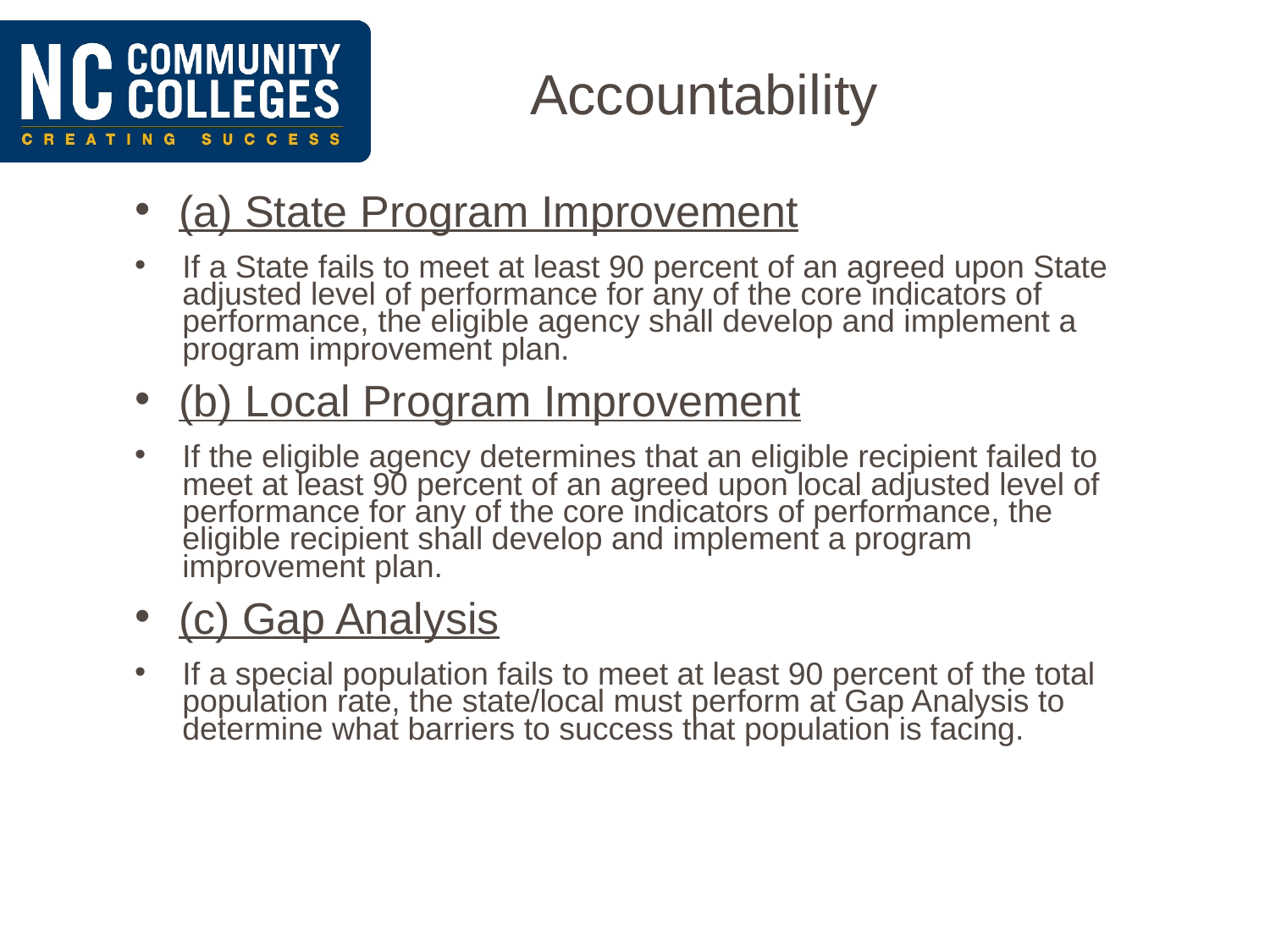

# Accountability
(a) State Program Improvement
If a State fails to meet at least 90 percent of an agreed upon State adjusted level of performance for any of the core indicators of performance, the eligible agency shall develop and implement a program improvement plan.
(b) Local Program Improvement
If the eligible agency determines that an eligible recipient failed to meet at least 90 percent of an agreed upon local adjusted level of performance for any of the core indicators of performance, the eligible recipient shall develop and implement a program improvement plan.
(c) Gap Analysis
If a special population fails to meet at least 90 percent of the total population rate, the state/local must perform at Gap Analysis to determine what barriers to success that population is facing.